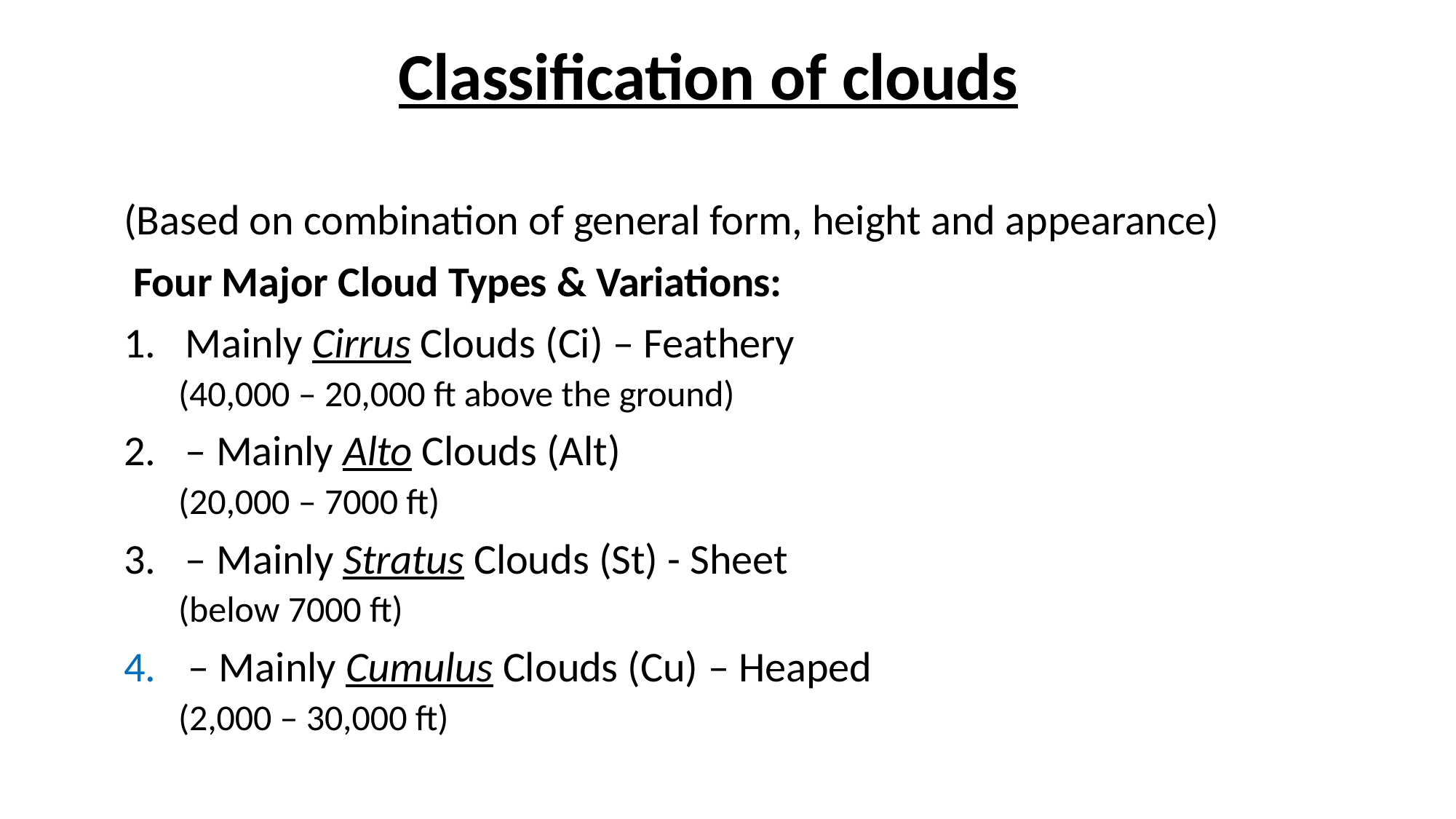

# Classification of clouds
(Based on combination of general form, height and appearance)
 Four Major Cloud Types & Variations:
Mainly Cirrus Clouds (Ci) – Feathery
(40,000 – 20,000 ft above the ground)
– Mainly Alto Clouds (Alt)
(20,000 – 7000 ft)
– Mainly Stratus Clouds (St) - Sheet
(below 7000 ft)
 – Mainly Cumulus Clouds (Cu) – Heaped
(2,000 – 30,000 ft)